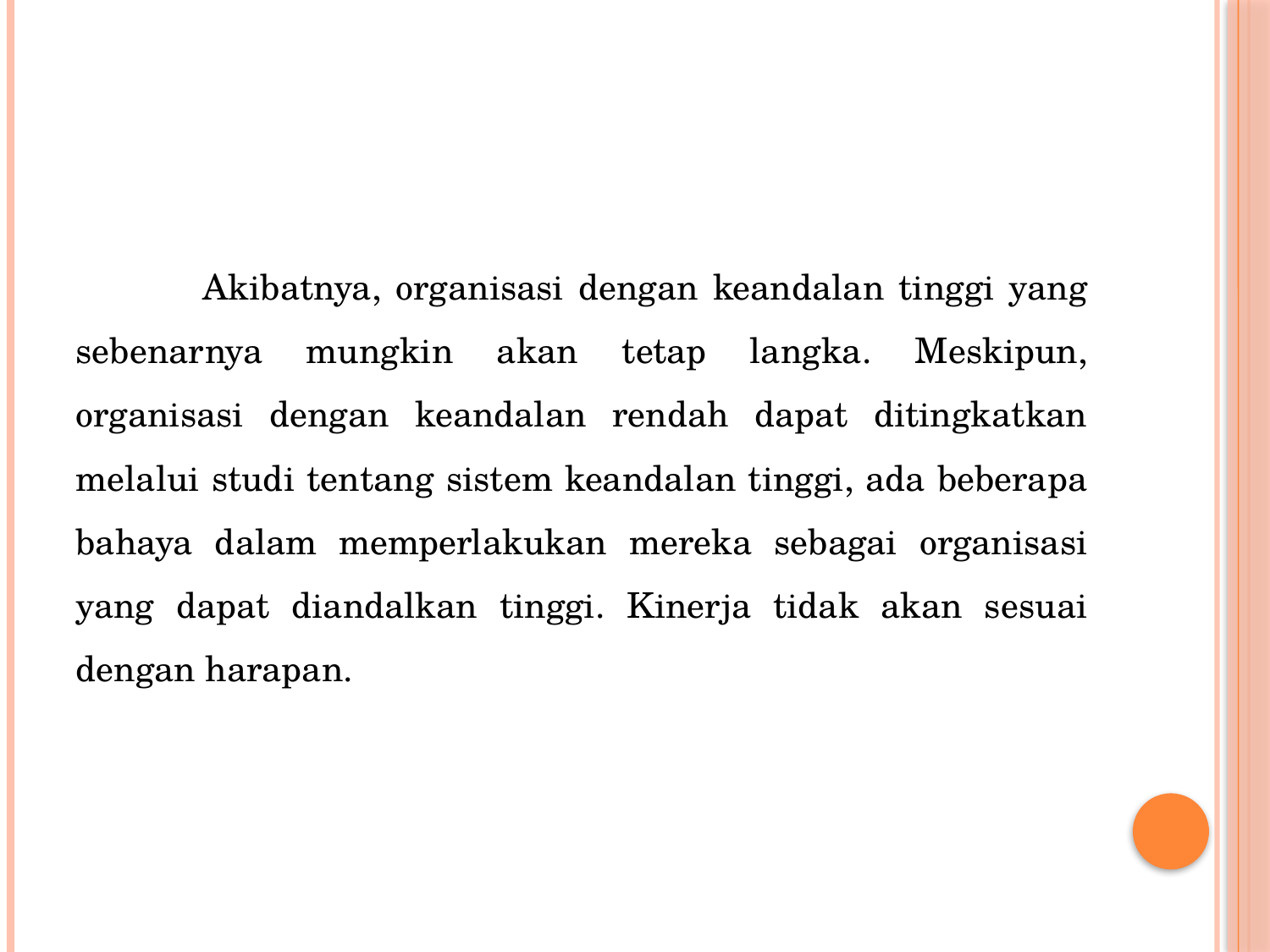

Akibatnya, organisasi dengan keandalan tinggi yang sebenarnya mungkin akan tetap langka. Meskipun, organisasi dengan keandalan rendah dapat ditingkatkan melalui studi tentang sistem keandalan tinggi, ada beberapa bahaya dalam memperlakukan mereka sebagai organisasi yang dapat diandalkan tinggi. Kinerja tidak akan sesuai dengan harapan.